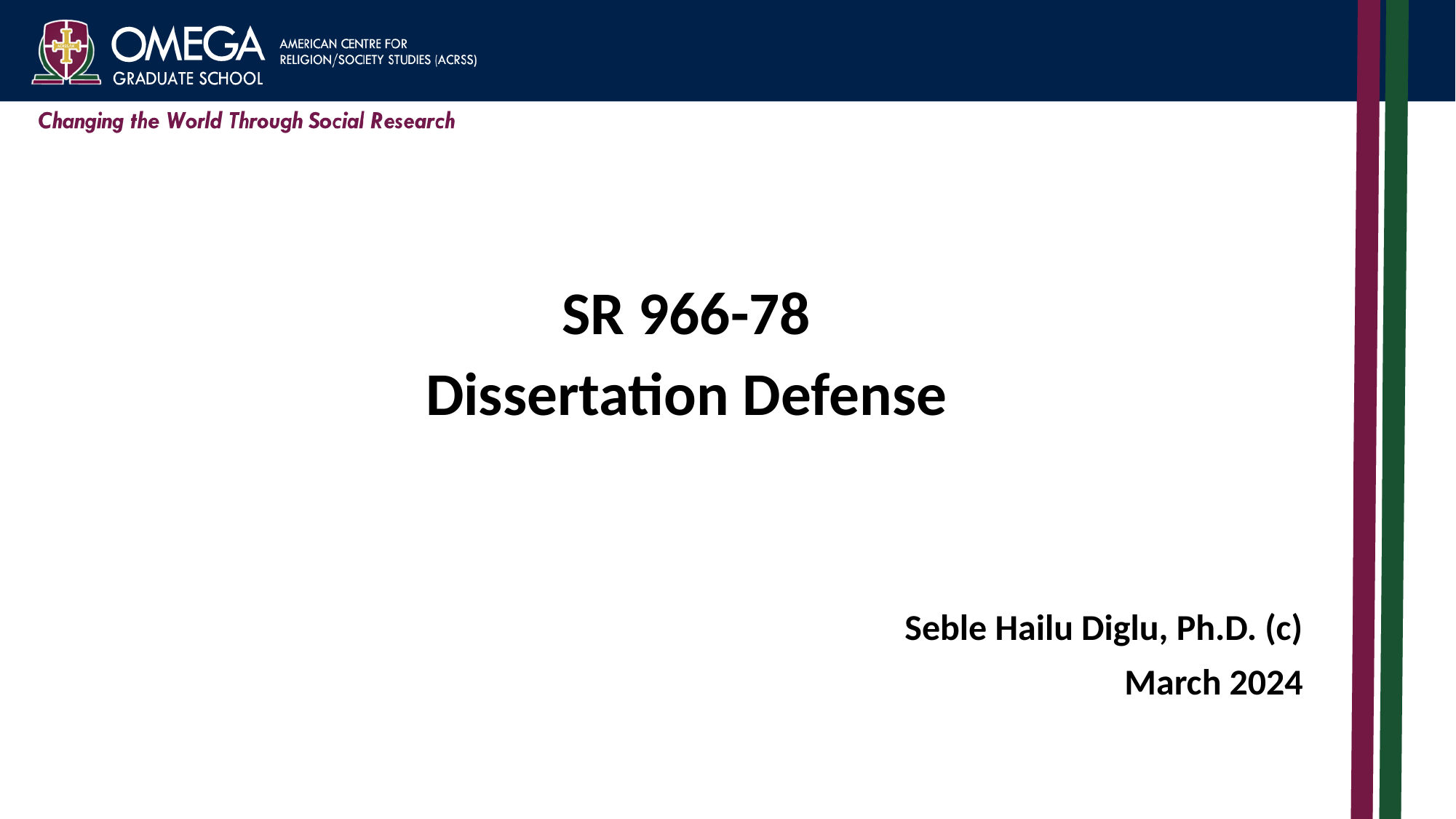

SR 966-78
Dissertation Defense
Seble Hailu Diglu, Ph.D. (c)
March 2024